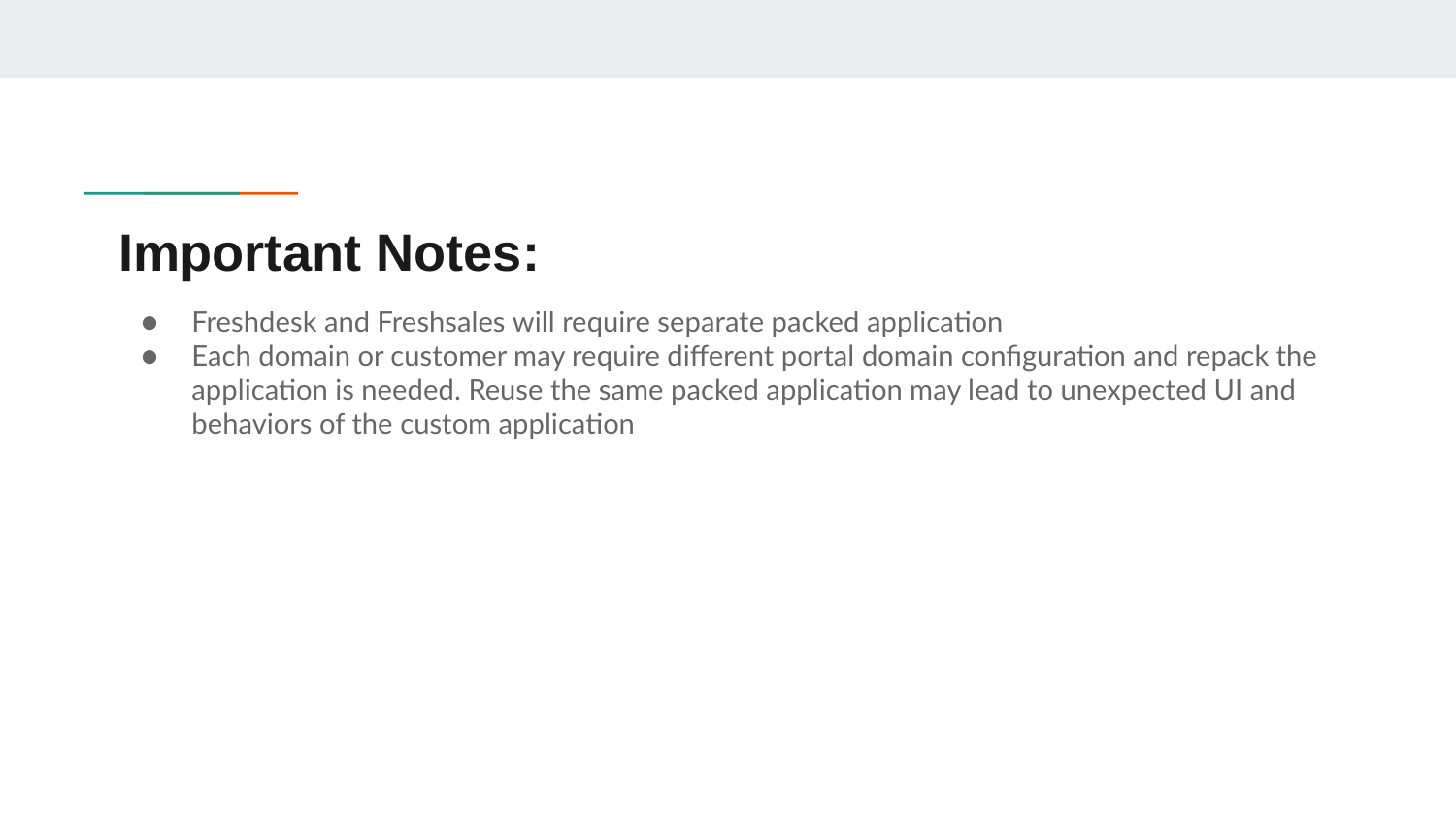

# Important Notes:
Freshdesk and Freshsales will require separate packed application
Each domain or customer may require different portal domain configuration and repack the application is needed. Reuse the same packed application may lead to unexpected UI and behaviors of the custom application